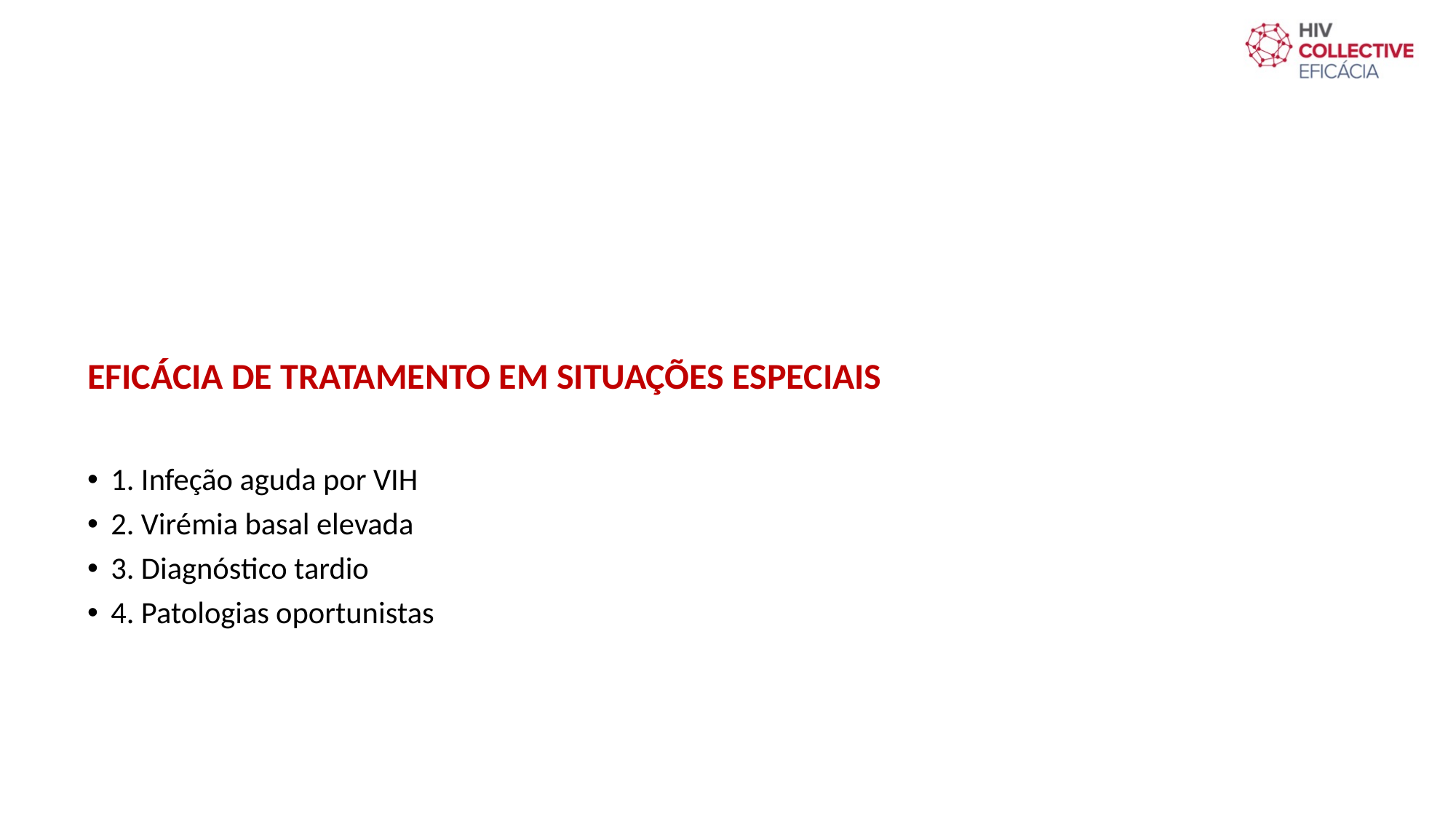

Eficácia de tratamento em situações especiais
1. Infeção aguda por VIH
2. Virémia basal elevada
3. Diagnóstico tardio
4. Patologias oportunistas